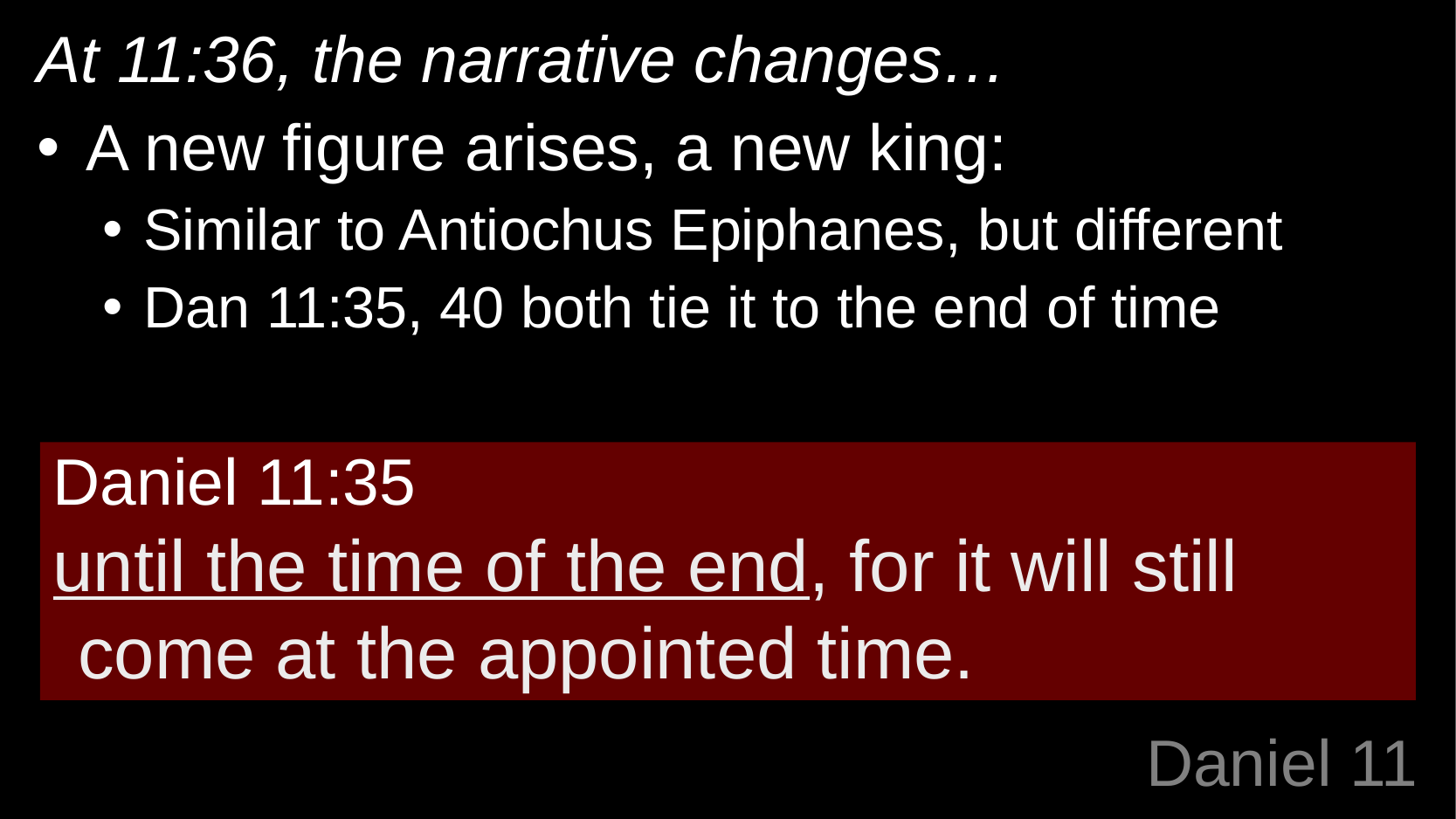

At 11:36, the narrative changes…
A new figure arises, a new king:
Similar to Antiochus Epiphanes, but different
Dan 11:35, 40 both tie it to the end of time
Daniel 11:35
until the time of the end, for it will still come at the appointed time.
# Daniel 11